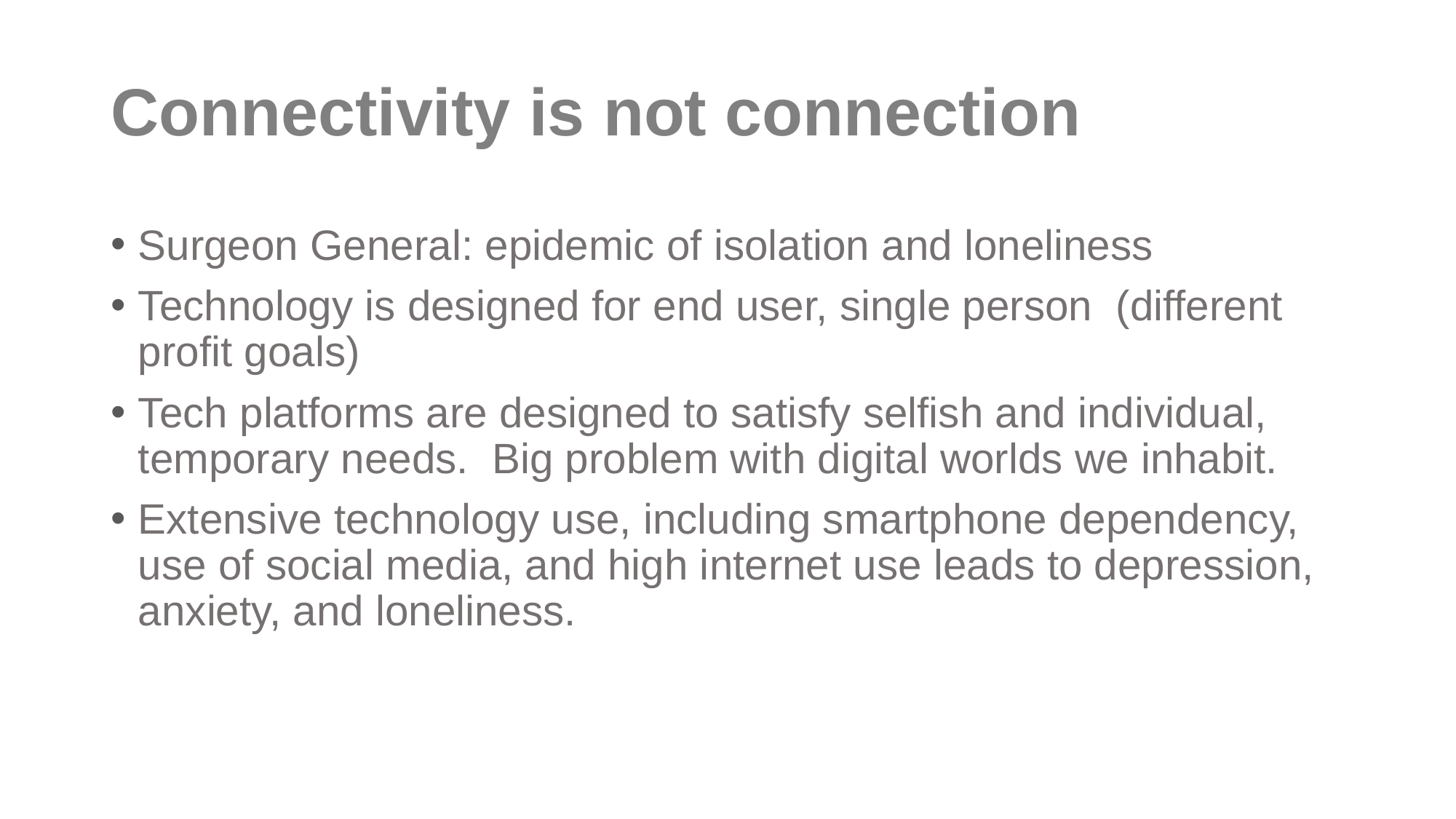

# Connectivity is not connection
Surgeon General: epidemic of isolation and loneliness
Technology is designed for end user, single person  (different profit goals)
Tech platforms are designed to satisfy selfish and individual, temporary needs.  Big problem with digital worlds we inhabit.
Extensive technology use, including smartphone dependency, use of social media, and high internet use leads to depression, anxiety, and loneliness.